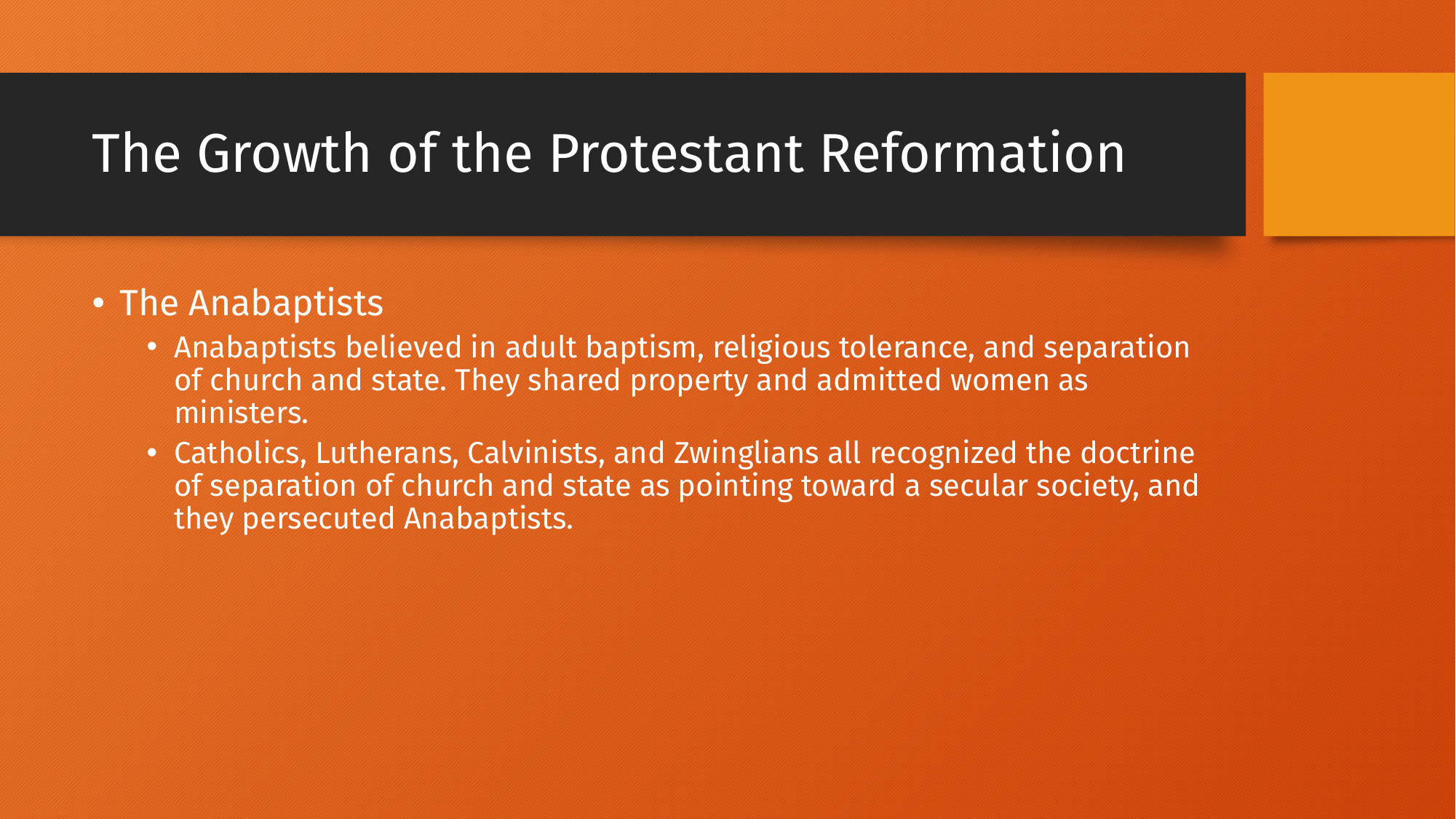

# The Growth of the Protestant Reformation
The Anabaptists
Anabaptists believed in adult baptism, religious tolerance, and separation of church and state. They shared property and admitted women as ministers.
Catholics, Lutherans, Calvinists, and Zwinglians all recognized the doctrine of separation of church and state as pointing toward a secular society, and they persecuted Anabaptists.